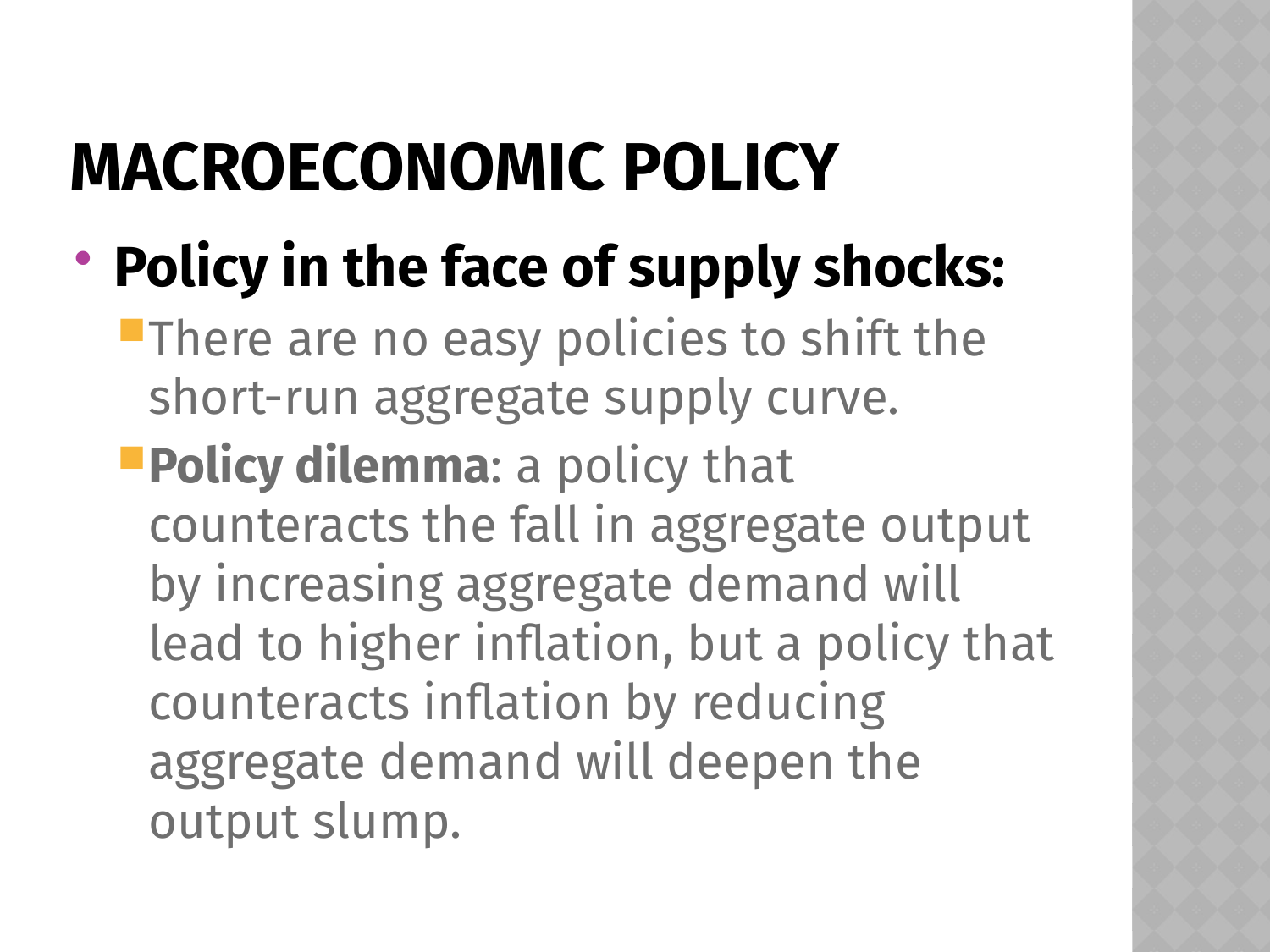

# Macroeconomic Policy
Policy in the face of supply shocks:
There are no easy policies to shift the short-run aggregate supply curve.
Policy dilemma: a policy that counteracts the fall in aggregate output by increasing aggregate demand will lead to higher inflation, but a policy that counteracts inflation by reducing aggregate demand will deepen the output slump.